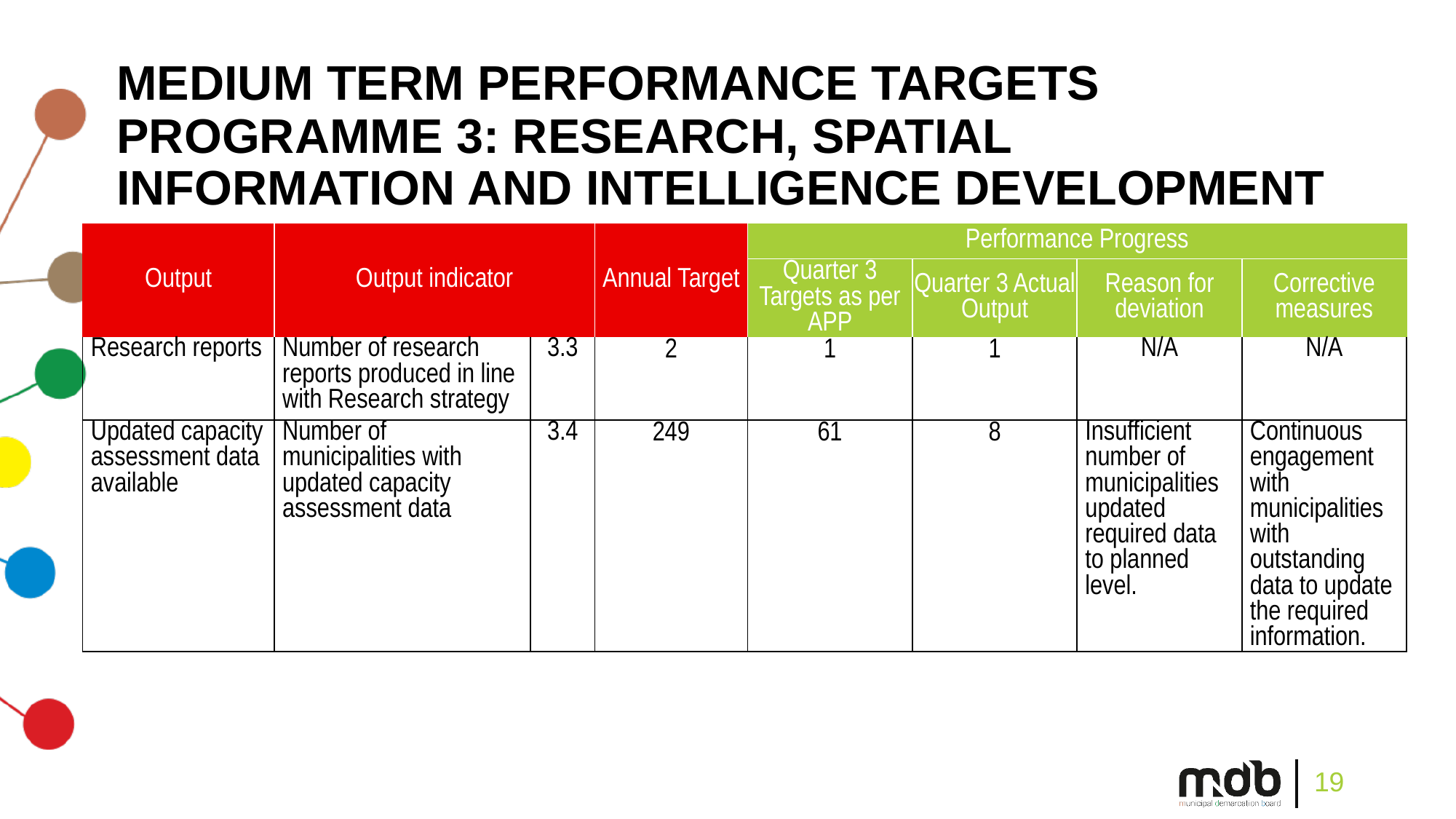

# MEDIUM TERM PERFORMANCE TARGETS PROGRAMME 3: RESEARCH, SPATIAL INFORMATION AND INTELLIGENCE DEVELOPMENT
| Output | Output indicator |  | Annual Target | Performance Progress |  |  |  |
| --- | --- | --- | --- | --- | --- | --- | --- |
|  |  |  |  | Quarter 3 Targets as per APP | Quarter 3 Actual Output | Reason for deviation | Corrective measures |
| Research reports | Number of research reports produced in line with Research strategy | 3.3 | 2 | 1 | 1 | N/A | N/A |
| Updated capacity assessment data available | Number of municipalities with updated capacity assessment data | 3.4 | 249 | 61 | 8 | Insufficient number of municipalities updated required data to planned level. | Continuous engagement with municipalities with outstanding data to update the required information. |
19